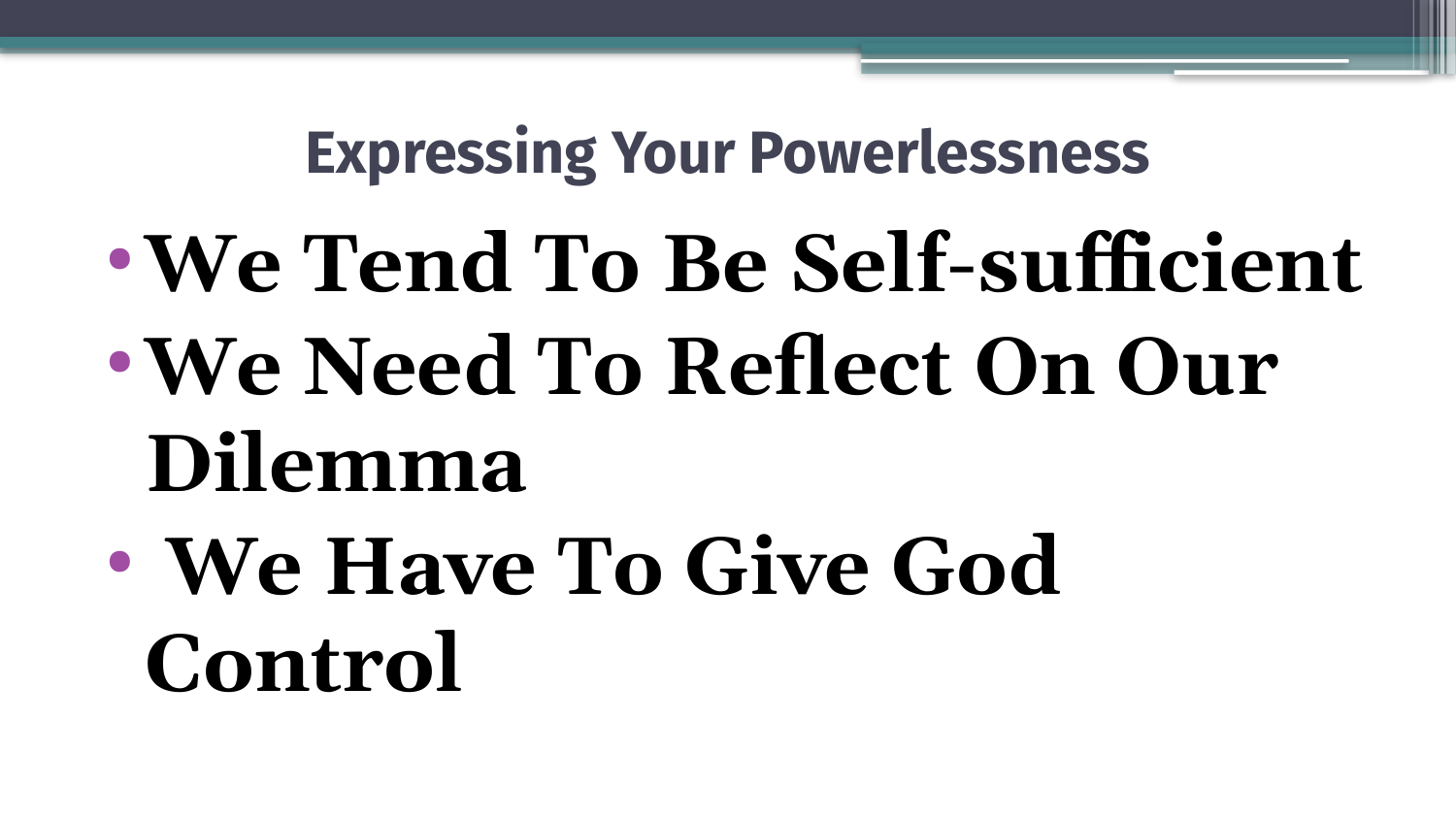

# Expressing Your Powerlessness
We Tend To Be Self-sufficient
We Need To Reflect On Our Dilemma
 We Have To Give God Control